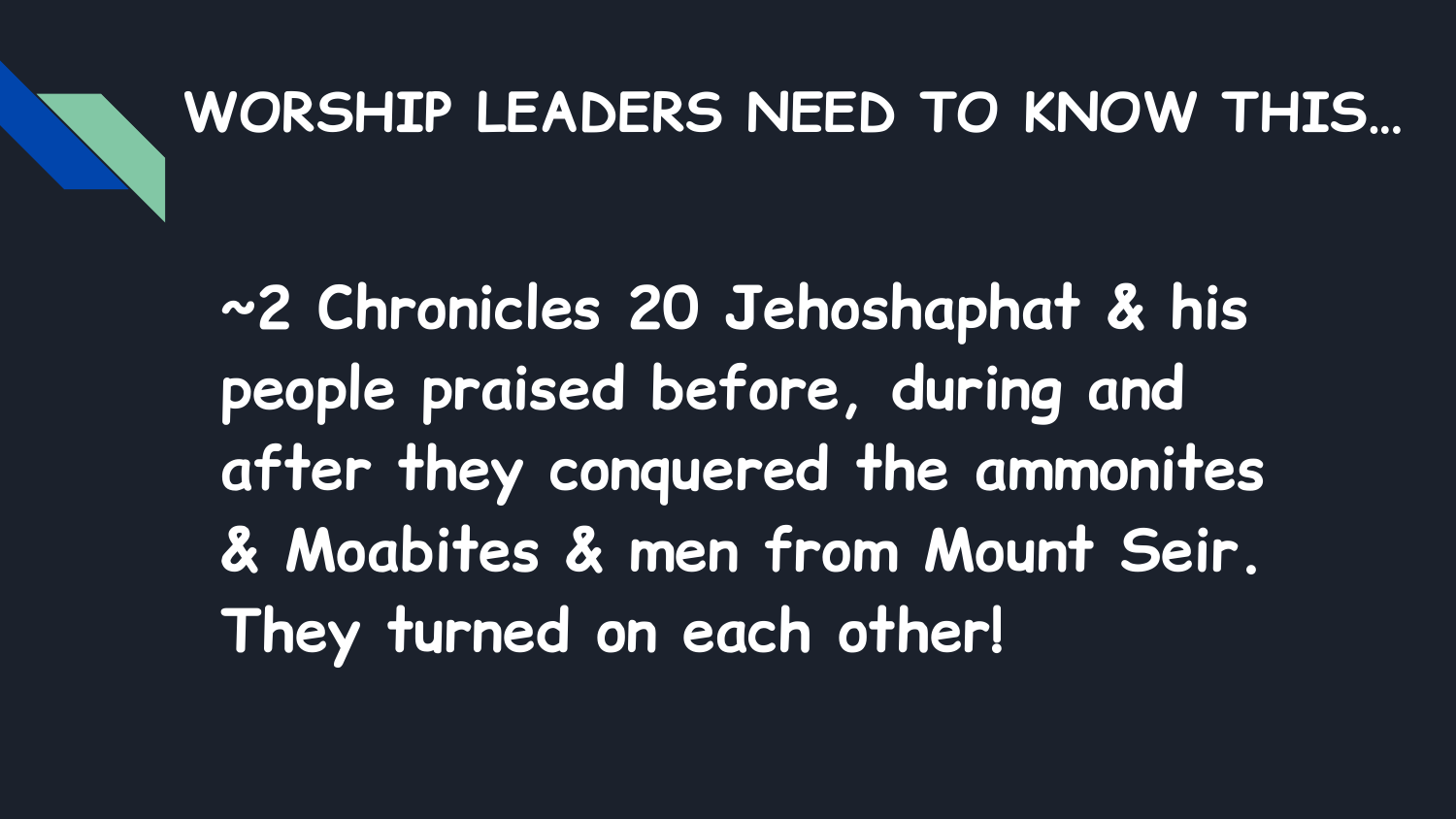

# WORSHIP LEADERS NEED TO KNOW THIS…
~2 Chronicles 20 Jehoshaphat & his people praised before, during and after they conquered the ammonites & Moabites & men from Mount Seir. They turned on each other!